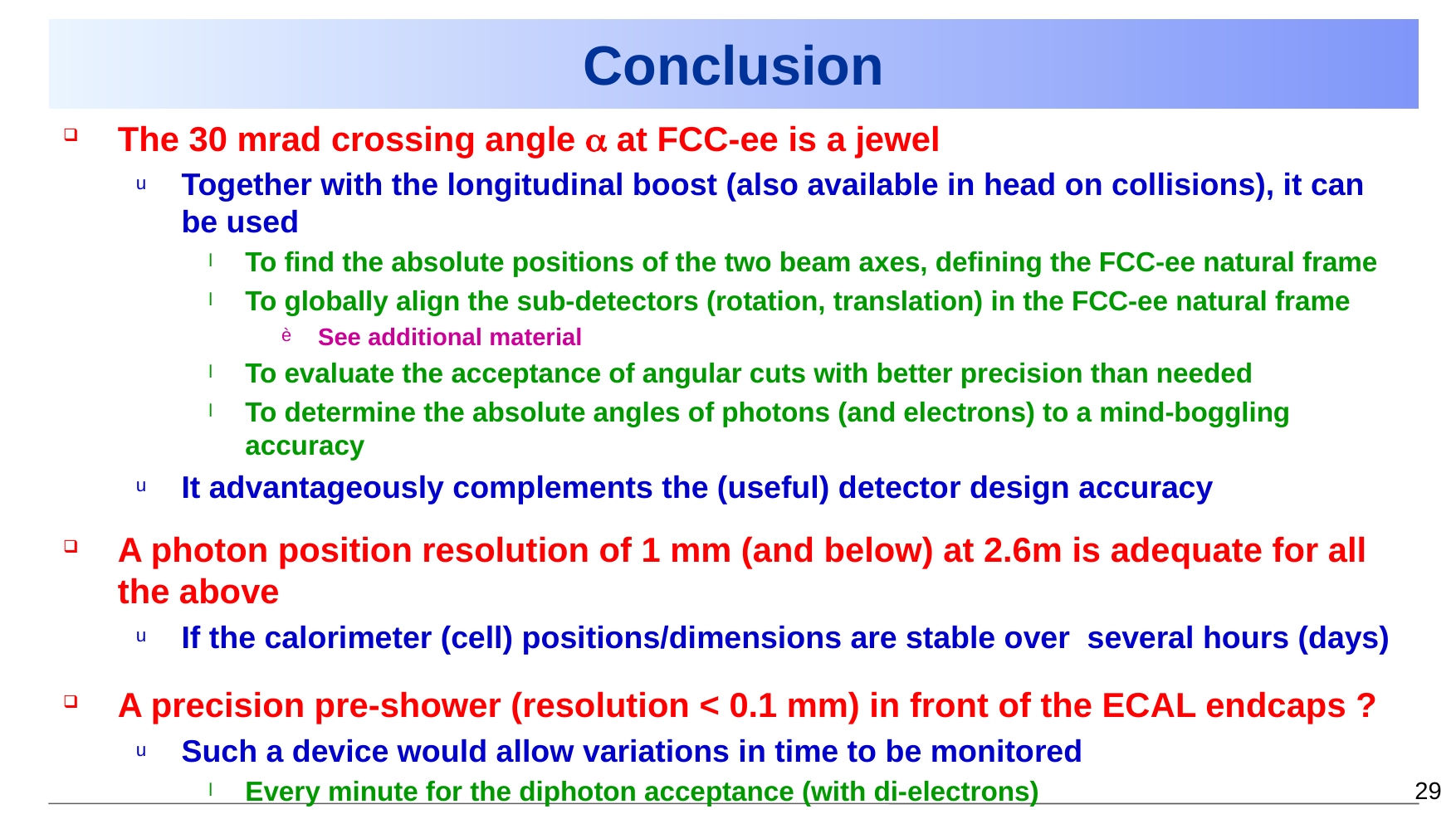

# Conclusion
The 30 mrad crossing angle α at FCC-ee is a jewel
Together with the longitudinal boost (also available in head on collisions), it can be used
To find the absolute positions of the two beam axes, defining the FCC-ee natural frame
To globally align the sub-detectors (rotation, translation) in the FCC-ee natural frame
See additional material
To evaluate the acceptance of angular cuts with better precision than needed
To determine the absolute angles of photons (and electrons) to a mind-boggling accuracy
It advantageously complements the (useful) detector design accuracy

A photon position resolution of 1 mm (and below) at 2.6m is adequate for all the above
If the calorimeter (cell) positions/dimensions are stable over  several hours (days)

A precision pre-shower (resolution < 0.1 mm) in front of the ECAL endcaps ?
Such a device would allow variations in time to be monitored
Every minute for the diphoton acceptance (with di-electrons)
Every 10 minutes for the absolute photon angle determination in the (θ, φ) plane
A much better resolution would be a waste for this purpose (see also next slide)

29